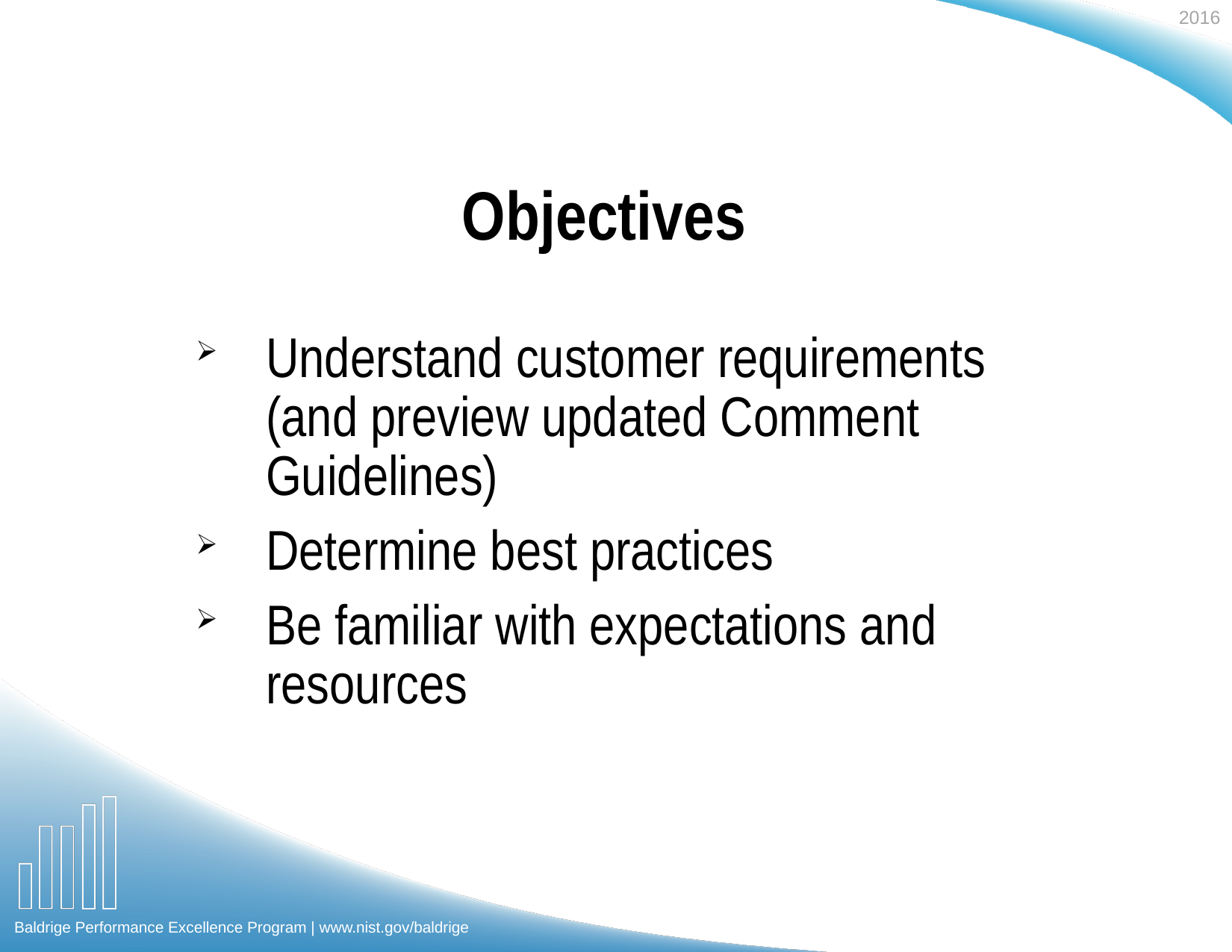

# Objectives
Understand customer requirements (and preview updated Comment Guidelines)
Determine best practices
Be familiar with expectations and resources